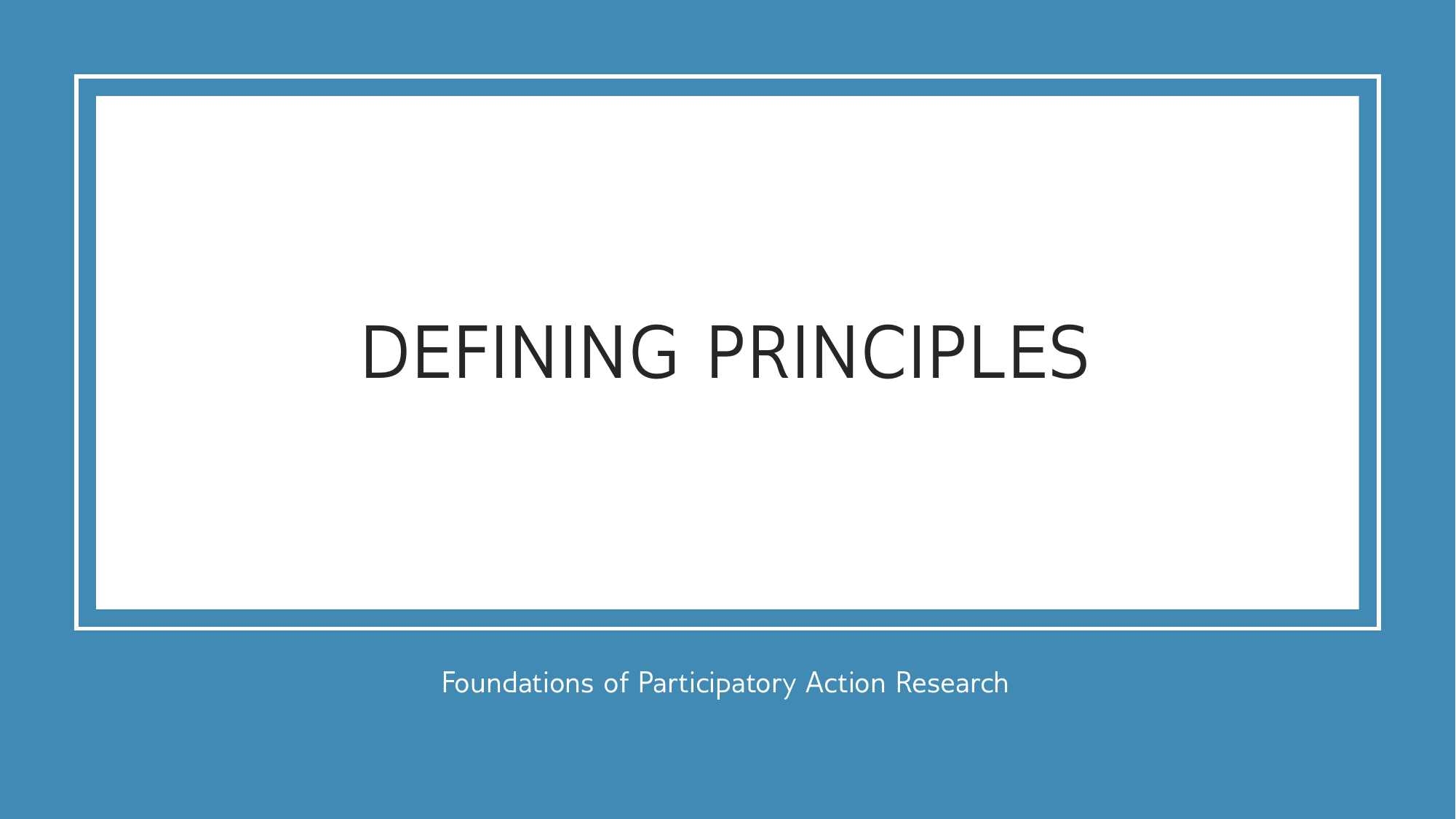

# Defining Principles
Foundations of Participatory Action Research